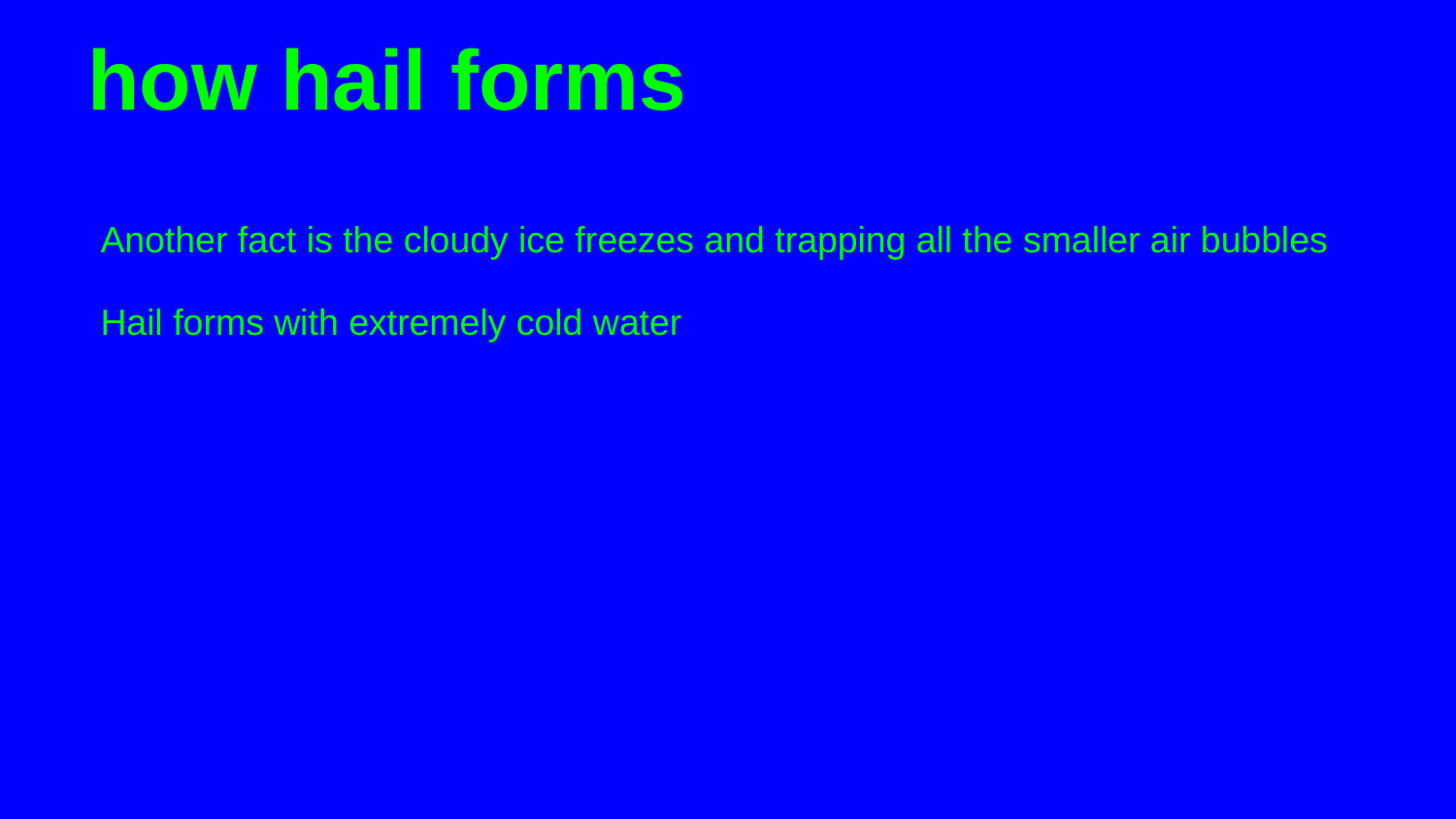

# how hail forms
Another fact is the cloudy ice freezes and trapping all the smaller air bubbles
Hail forms with extremely cold water